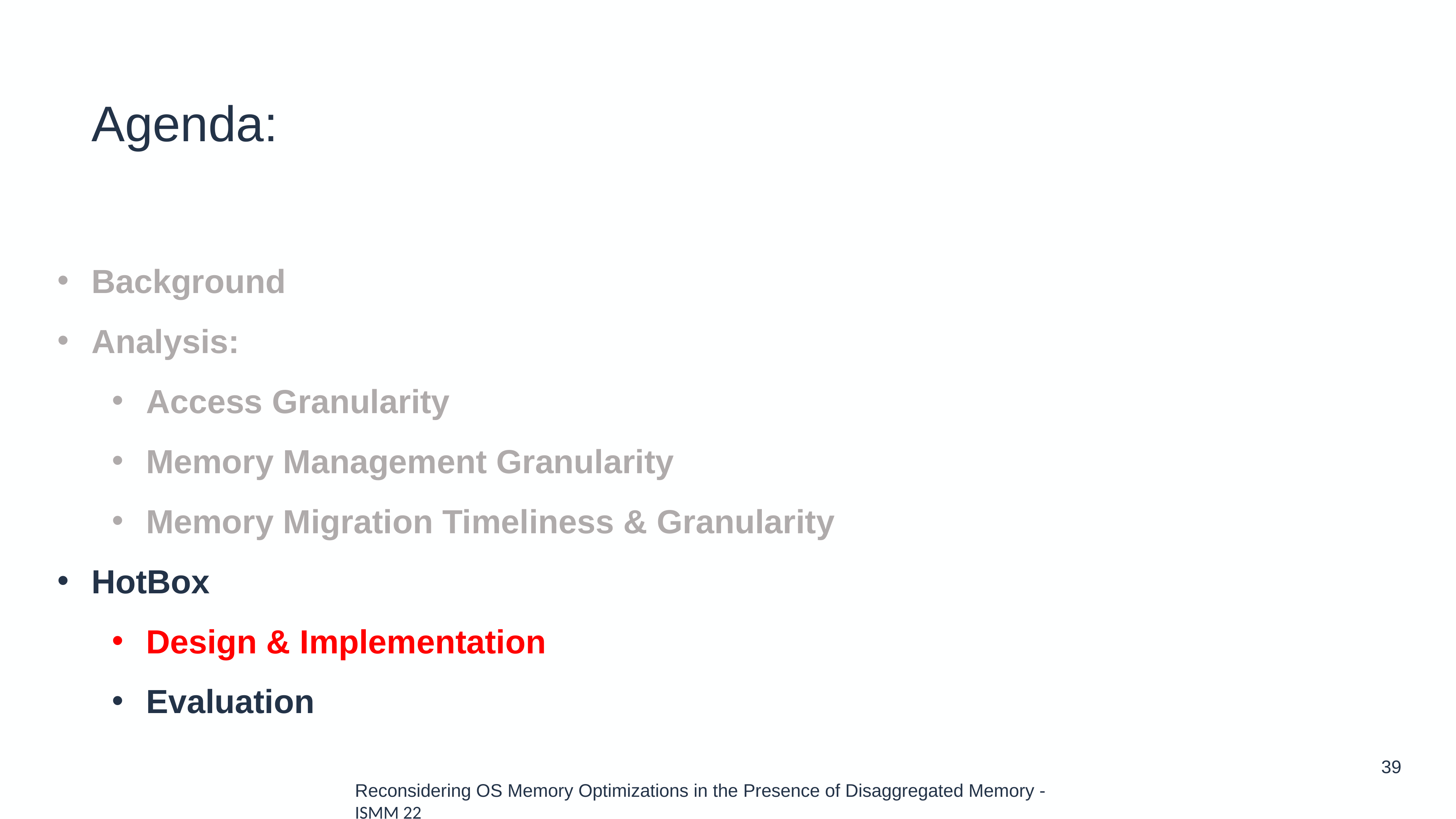

Agenda:
Background
Analysis:
Access Granularity
Memory Management Granularity
Memory Migration Timeliness & Granularity
HotBox
Design & Implementation
Evaluation